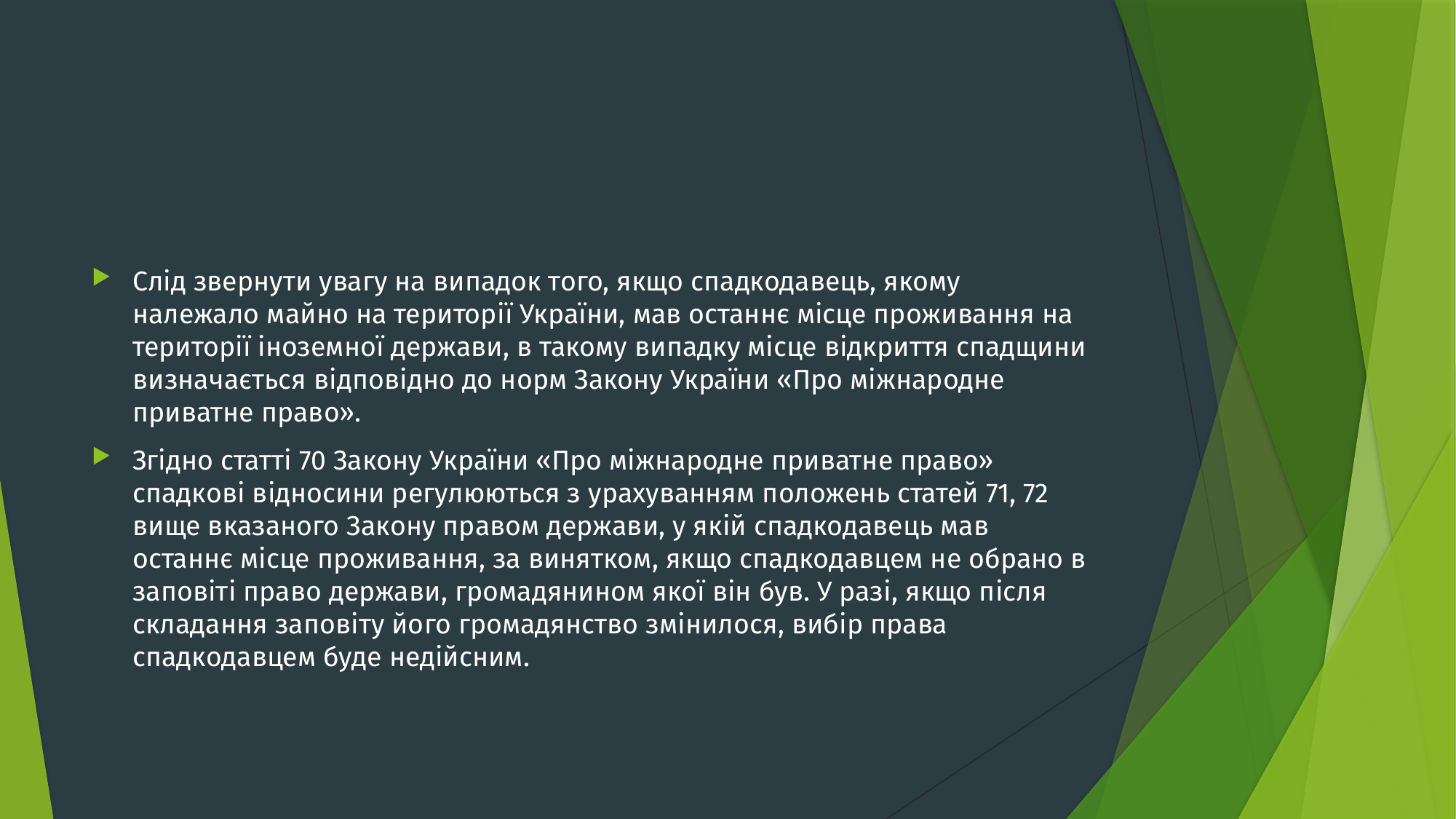

#
Слід звернути увагу на випадок того, якщо спадкодавець, якому належало майно на території України, мав останнє місце проживання на території іноземної держави, в такому випадку місце відкриття спадщини визначається відповідно до норм Закону України «Про міжнародне приватне право».
Згідно статті 70 Закону України «Про міжнародне приватне право» спадкові відносини регулюються з урахуванням положень статей 71, 72 вище вказаного Закону правом держави, у якій спадкодавець мав останнє місце проживання, за винятком, якщо спадкодавцем не обрано в заповіті право держави, громадянином якої він був. У разі, якщо після складання заповіту його громадянство змінилося, вибір права спадкодавцем буде недійсним.